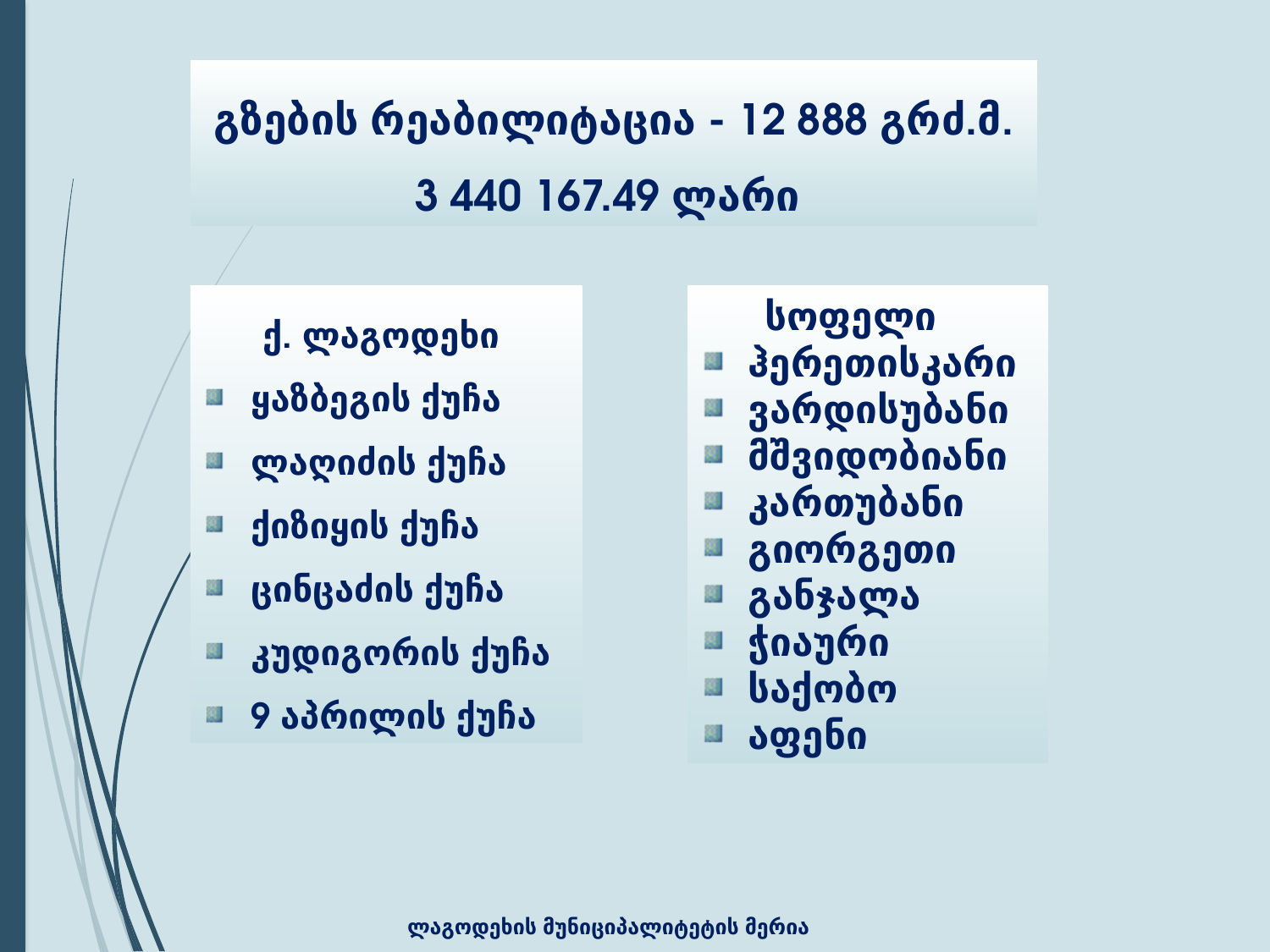

გზების რეაბილიტაცია - 12 888 გრძ.მ.
 3 440 167.49 ლარი
      ქ. ლაგოდეხი
ყაზბეგის ქუჩა
ლაღიძის ქუჩა
ქიზიყის ქუჩა
ცინცაძის ქუჩა
კუდიგორის ქუჩა
9 აპრილის ქუჩა
      სოფელი
ჰერეთისკარი
ვარდისუბანი
მშვიდობიანი
კართუბანი
გიორგეთი
განჯალა
ჭიაური
საქობო
აფენი
ლაგოდეხის მუნიციპალიტეტის მერია